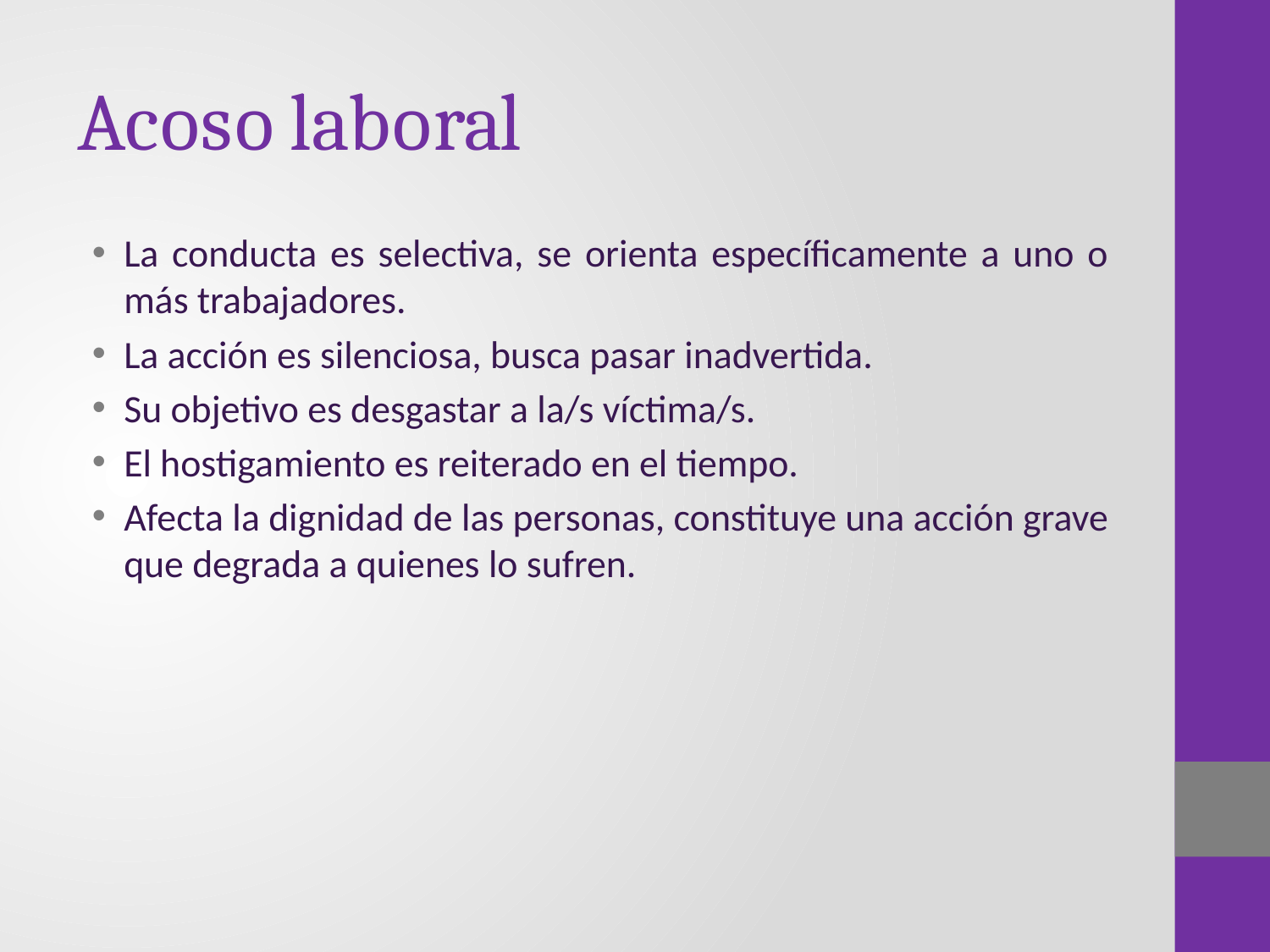

# Acoso laboral
La conducta es selectiva, se orienta específicamente a uno o más trabajadores.
La acción es silenciosa, busca pasar inadvertida.
Su objetivo es desgastar a la/s víctima/s.
El hostigamiento es reiterado en el tiempo.
Afecta la dignidad de las personas, constituye una acción grave que degrada a quienes lo sufren.